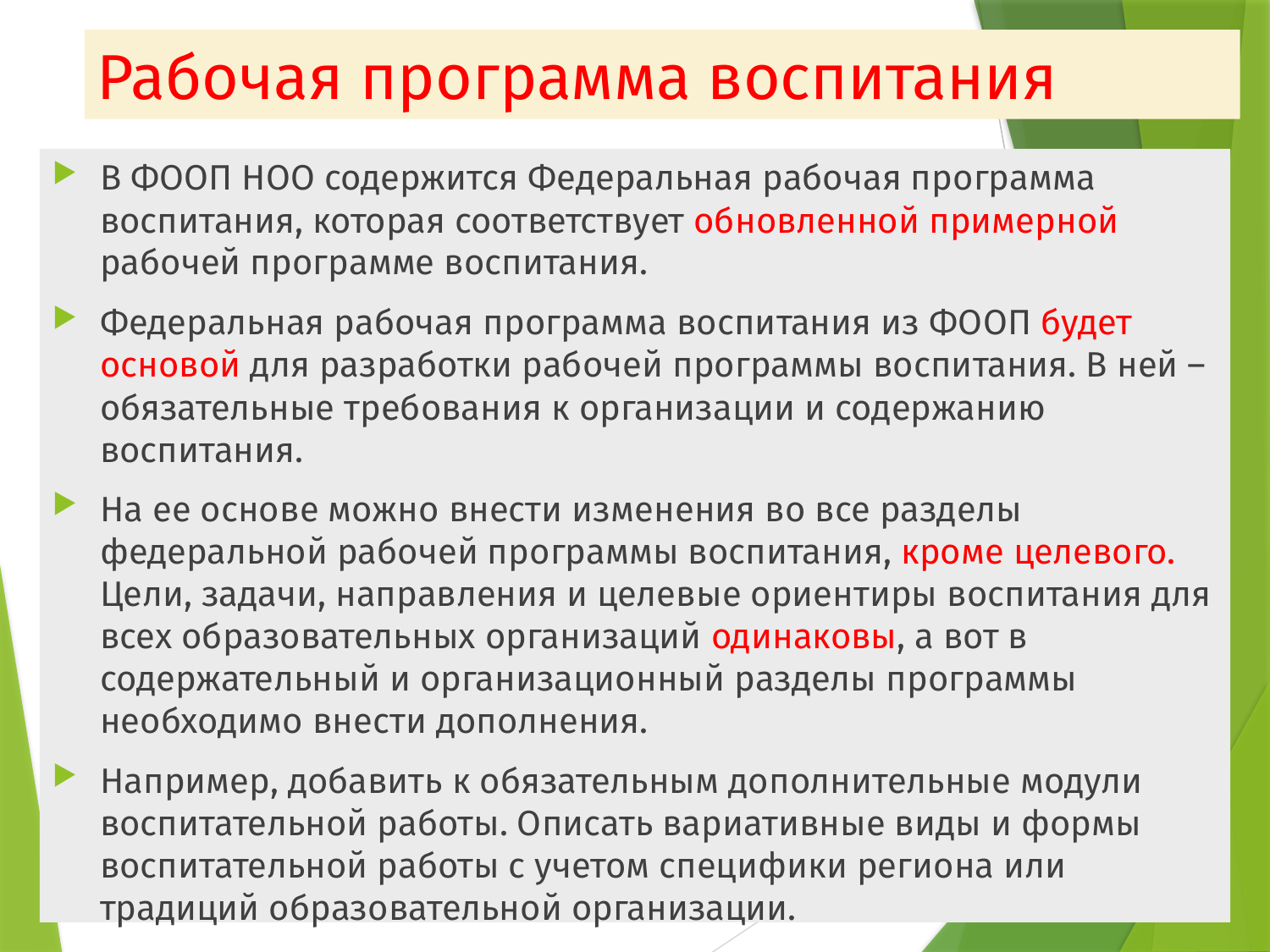

# Рабочая программа воспитания
В ФООП НОО содержится Федеральная рабочая программа воспитания, которая соответствует обновленной примерной рабочей программе воспитания.
Федеральная рабочая программа воспитания из ФООП будет основой для разработки рабочей программы воспитания. В ней – обязательные требования к организации и содержанию воспитания.
На ее основе можно внести изменения во все разделы федеральной рабочей программы воспитания, кроме целевого. Цели, задачи, направления и целевые ориентиры воспитания для всех образовательных организаций одинаковы, а вот в содержательный и организационный разделы программы необходимо внести дополнения.
Например, добавить к обязательным дополнительные модули воспитательной работы. Описать вариативные виды и формы воспитательной работы с учетом специфики региона или традиций образовательной организации.